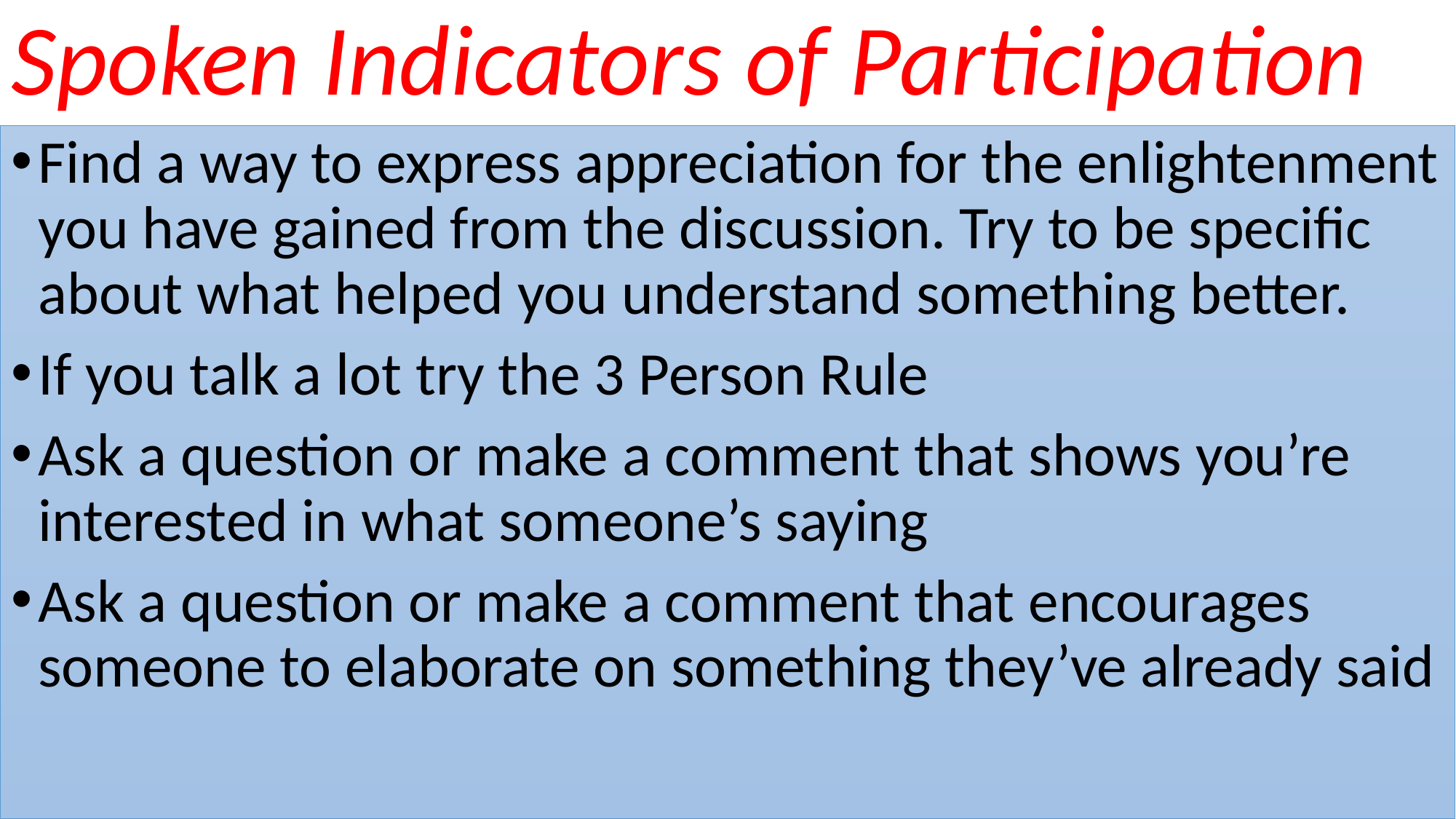

# Spoken Indicators of Participation
Find a way to express appreciation for the enlightenment you have gained from the discussion. Try to be specific about what helped you understand something better.
If you talk a lot try the 3 Person Rule
Ask a question or make a comment that shows you’re interested in what someone’s saying
Ask a question or make a comment that encourages someone to elaborate on something they’ve already said